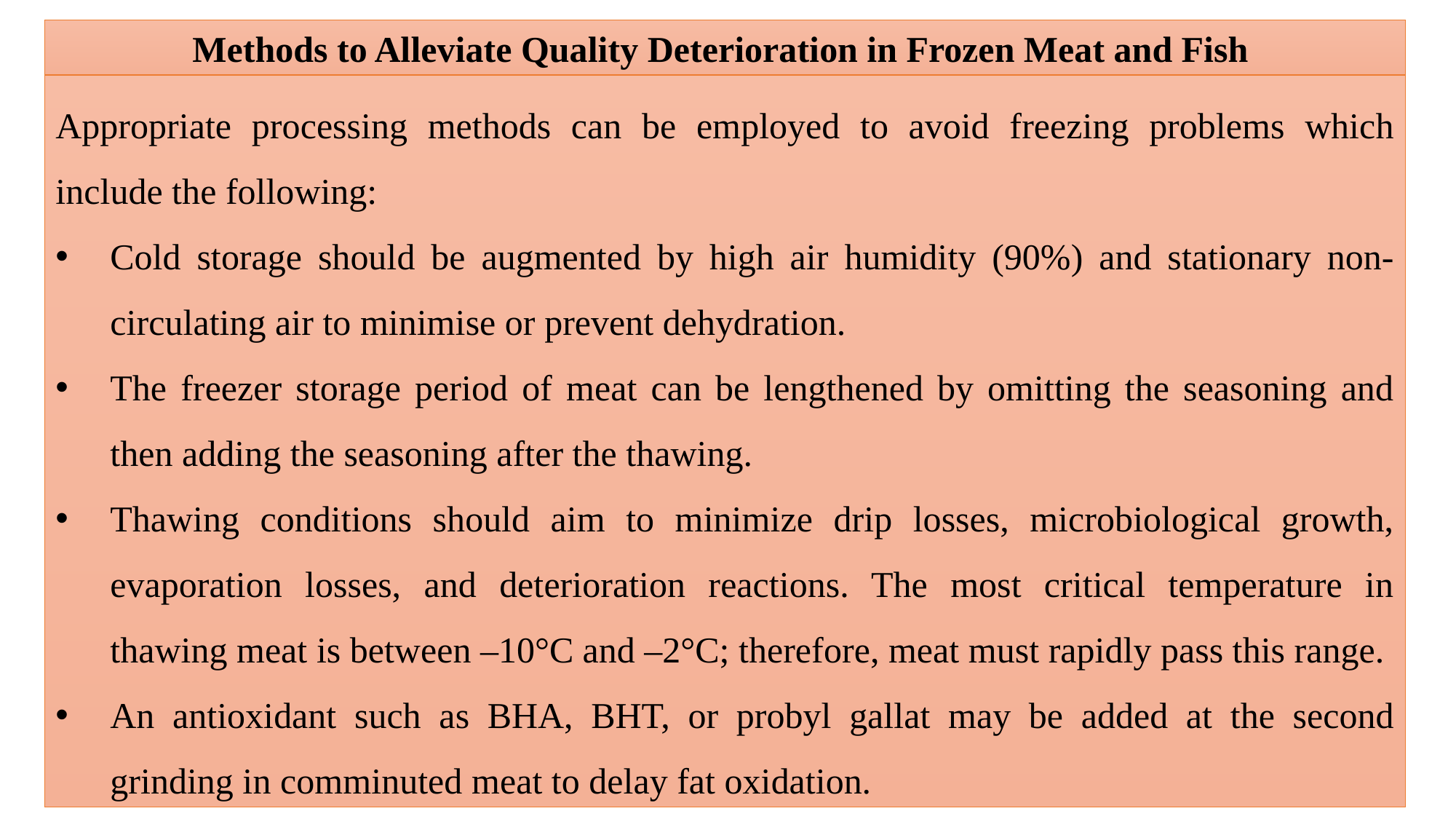

Methods to Alleviate Quality Deterioration in Frozen Meat and Fish
Appropriate processing methods can be employed to avoid freezing problems which include the following:
Cold storage should be augmented by high air humidity (90%) and stationary non-circulating air to minimise or prevent dehydration.
The freezer storage period of meat can be lengthened by omitting the seasoning and then adding the seasoning after the thawing.
Thawing conditions should aim to minimize drip losses, microbiological growth, evaporation losses, and deterioration reactions. The most critical temperature in thawing meat is between –10°C and –2°C; therefore, meat must rapidly pass this range.
An antioxidant such as BHA, BHT, or probyl gallat may be added at the second grinding in comminuted meat to delay fat oxidation.
14